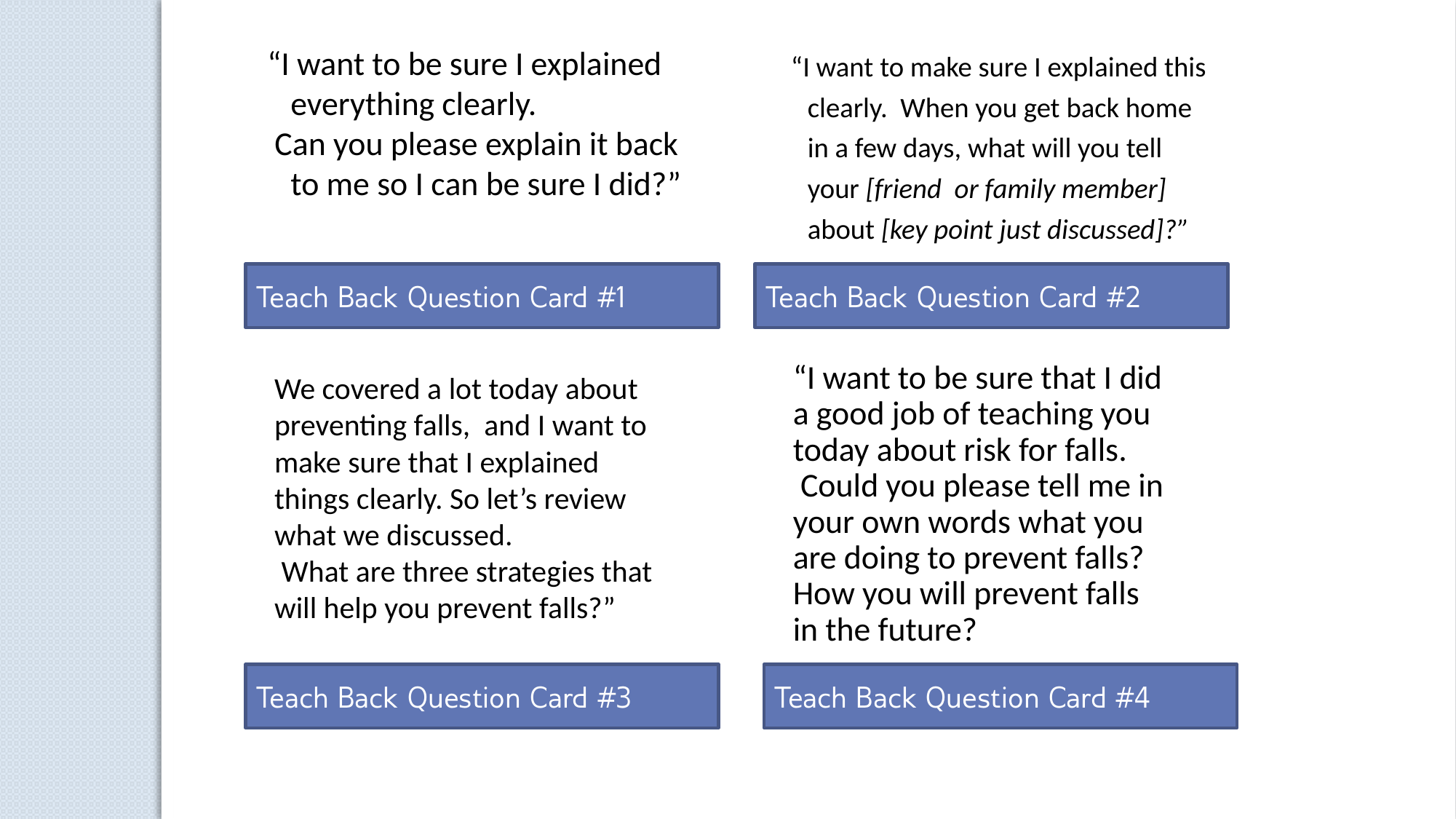

“I want to be sure I explained everything clearly.
   Can you please explain it back to me so I can be sure I did?”

  “I want to make sure I explained this clearly.  When you get back home in a few days, what will you tell your [friend  or family member]   about [key point just discussed]?”

Teach Back Question Card #1
Teach Back Question Card #2
“I want to be sure that I did a good job of teaching you today about risk for falls.
 Could you please tell me in your own words what you are doing to prevent falls? How you will prevent falls in the future?

We covered a lot today about preventing falls,  and I want to make sure that I explained things clearly. So let’s review what we discussed.
 What are three strategies that will help you prevent falls?”
Teach Back Question Card #3
Teach Back Question Card #4